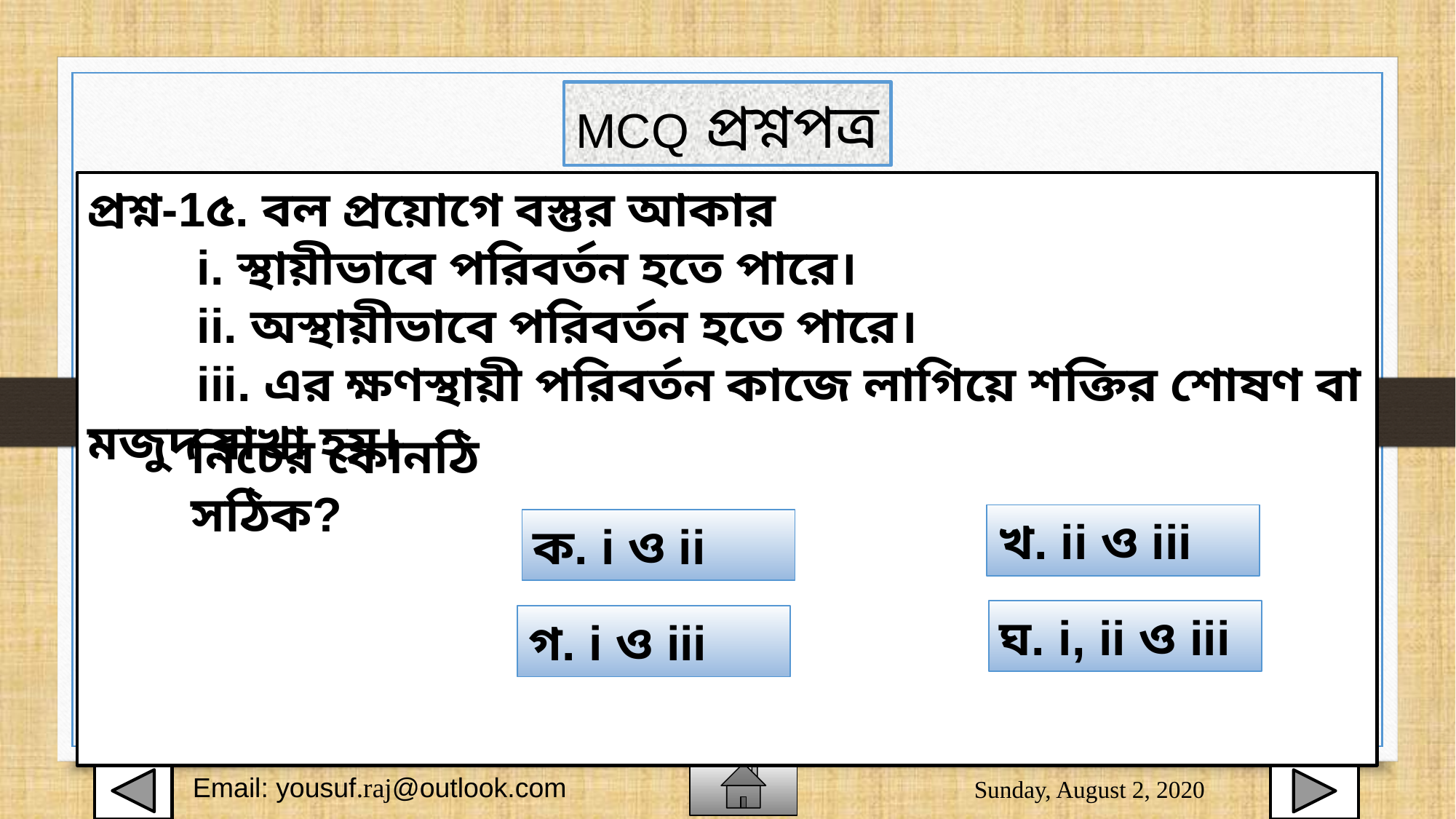

MCQ প্রশ্নপত্র
প্রশ্ন-1৫. বল প্রয়োগে বস্তুর আকার
	i. স্থায়ীভাবে পরিবর্তন হতে পারে।
	ii. অস্থায়ীভাবে পরিবর্তন হতে পারে।
	iii. এর ক্ষণস্থায়ী পরিবর্তন কাজে লাগিয়ে শক্তির শোষণ বা মজুদ রাখা হয়।

নিচের কোনঠি সঠিক?
খ. ii ও iii
ক. i ও ii
ঘ. i, ii ও iii
গ. i ও iii
Sunday, August 2, 2020